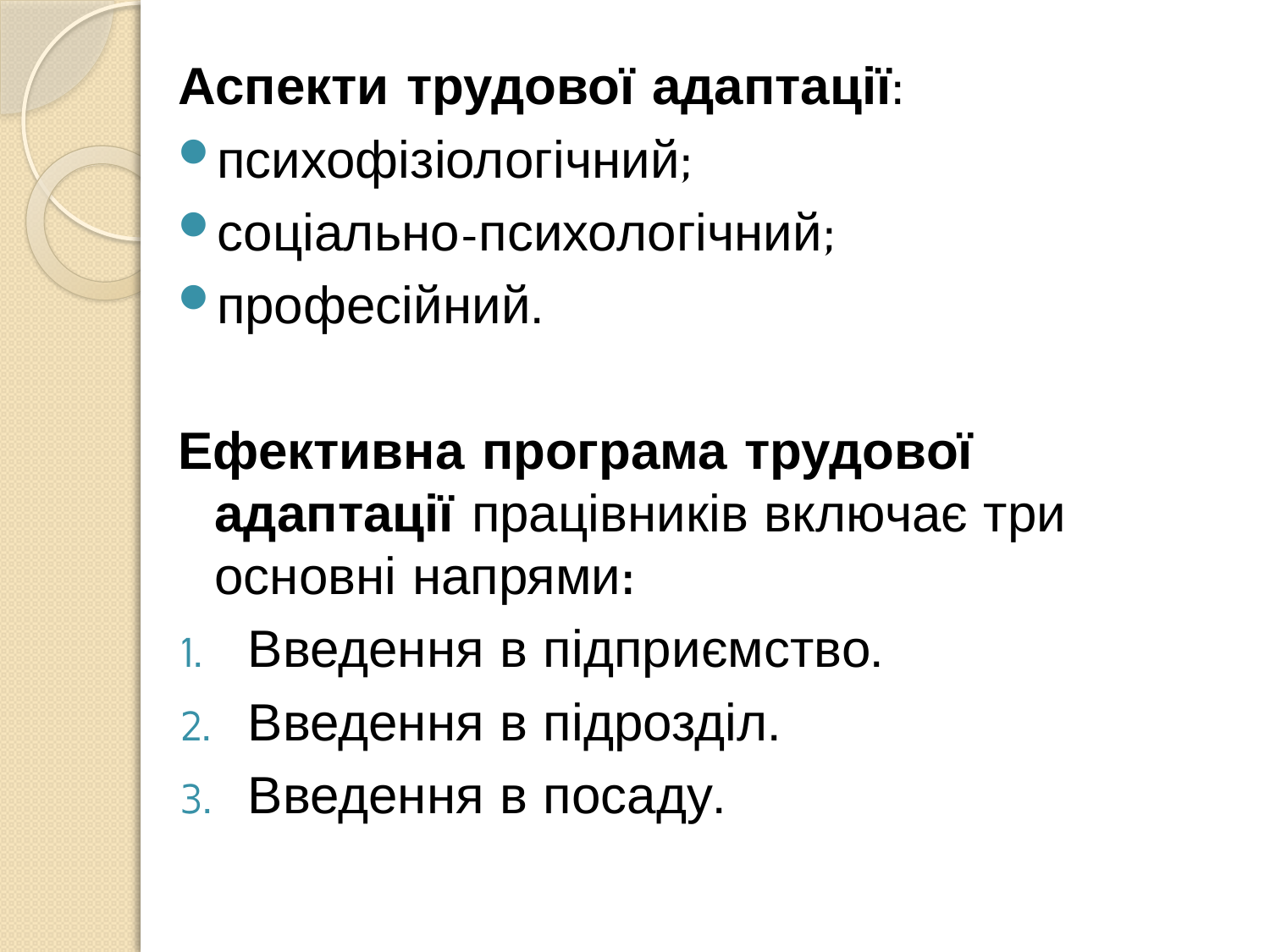

Аспекти трудової адаптації:
психофізіологічний;
соціально-психологічний;
професійний.

Ефективна програма трудової адаптації працівників включає три основні напрями:
Введення в підприємство.
Введення в підрозділ.
Введення в посаду.